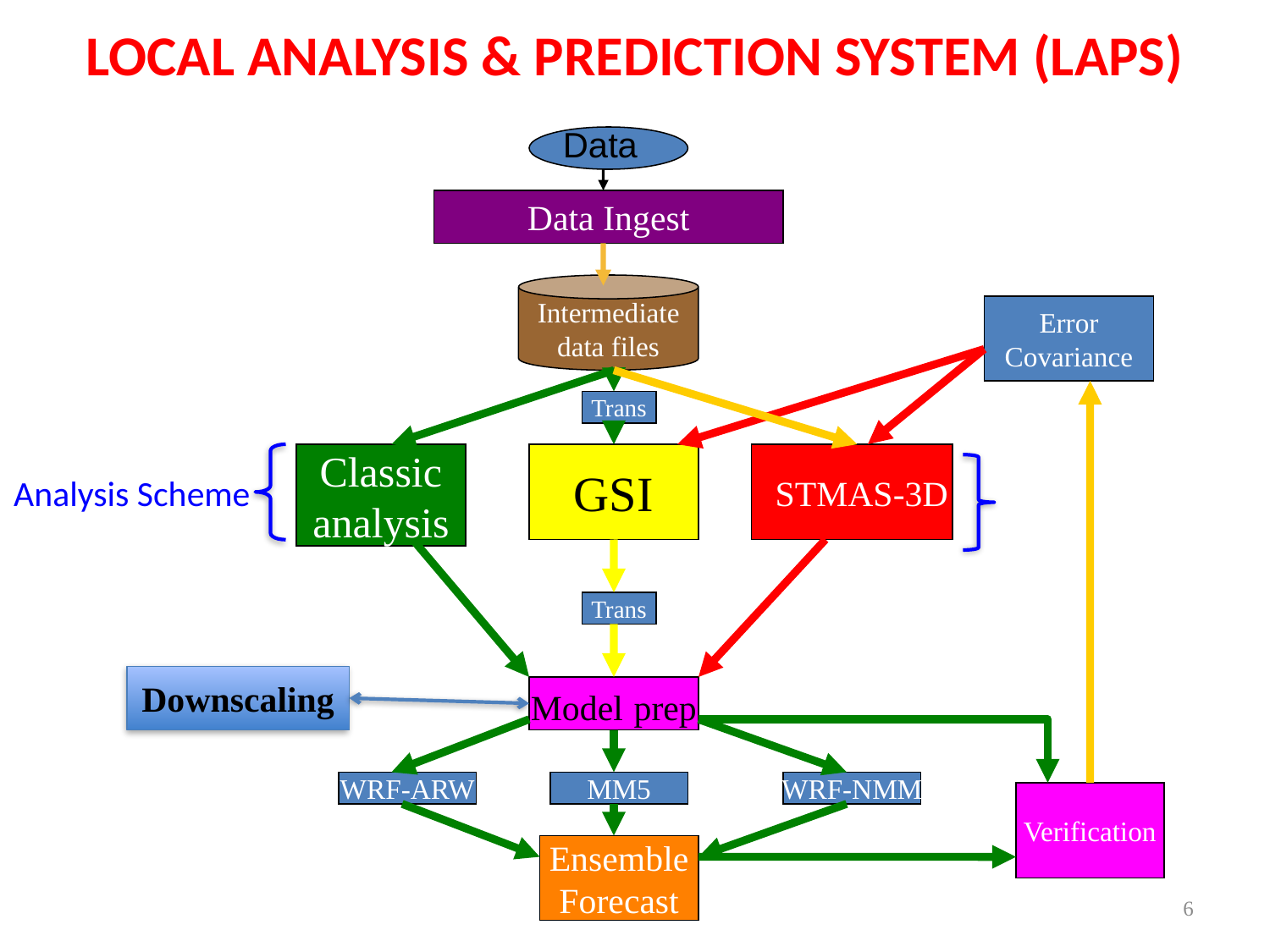

# LOCAL ANALYSIS & PREDICTION SYSTEM (LAPS)
Data

Data Ingest

Intermediate
data files
Error
Covariance

Trans

Classic
analysis
GSI

STMAS-3D

Trans

Model prep

WRF-ARW
MM5
WRF-NMM
Verification

Ensemble
Forecast

Analysis Scheme
Downscaling
6